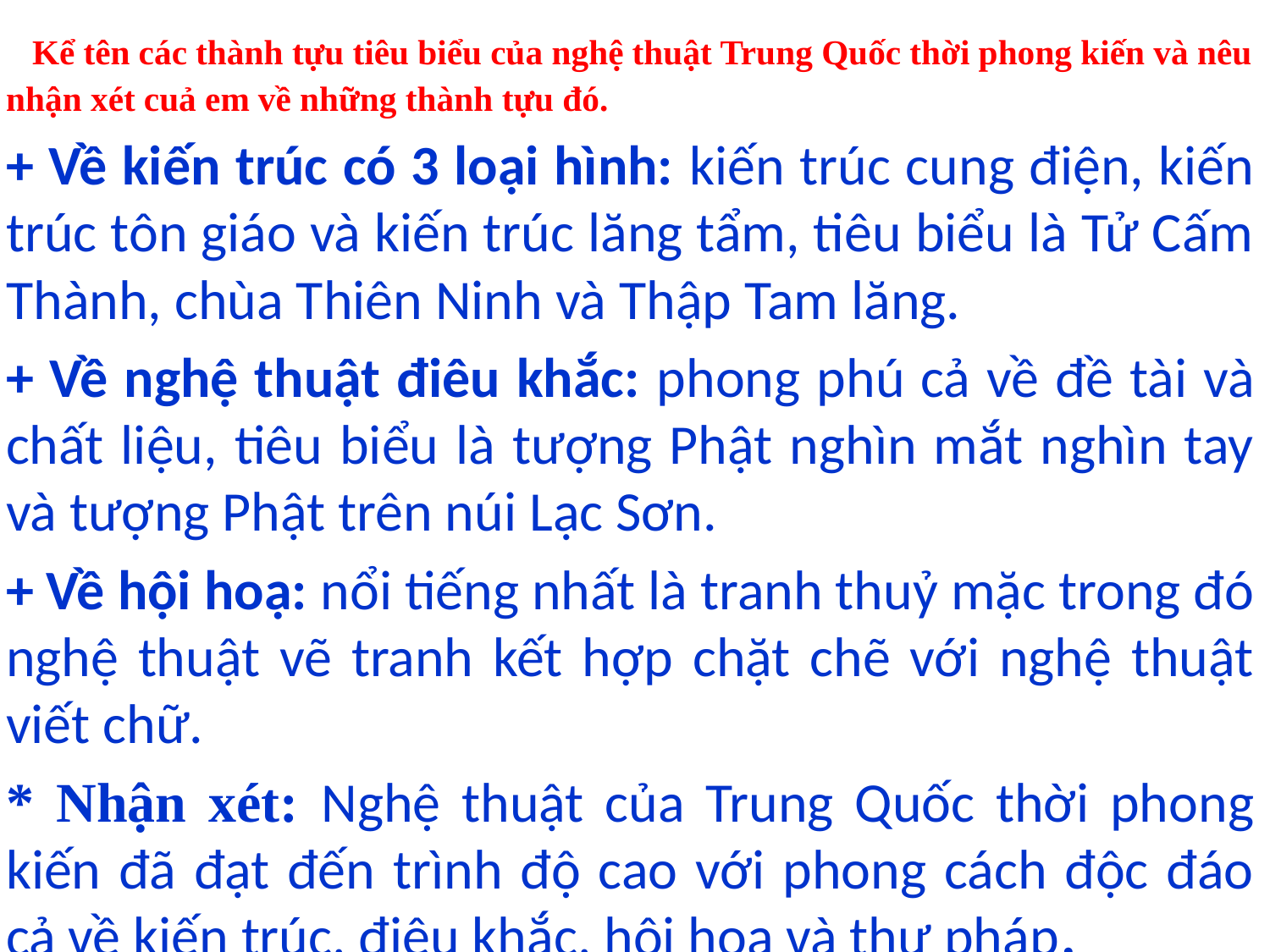

Kể tên các thành tựu tiêu biểu của nghệ thuật Trung Quốc thời phong kiến và nêu nhận xét cuả em về những thành tựu đó.
+ Về kiến trúc có 3 loại hình: kiến trúc cung điện, kiến trúc tôn giáo và kiến trúc lăng tẩm, tiêu biểu là Tử Cấm Thành, chùa Thiên Ninh và Thập Tam lăng.
+ Về nghệ thuật điêu khắc: phong phú cả về đề tài và chất liệu, tiêu biểu là tượng Phật nghìn mắt nghìn tay và tượng Phật trên núi Lạc Sơn.
+ Về hội hoạ: nổi tiếng nhất là tranh thuỷ mặc trong đó nghệ thuật vẽ tranh kết hợp chặt chẽ với nghệ thuật viết chữ.
* Nhận xét: Nghệ thuật của Trung Quốc thời phong kiến đã đạt đến trình độ cao với phong cách độc đáo cả về kiến trúc, điêu khắc, hội hoạ và thư pháp.